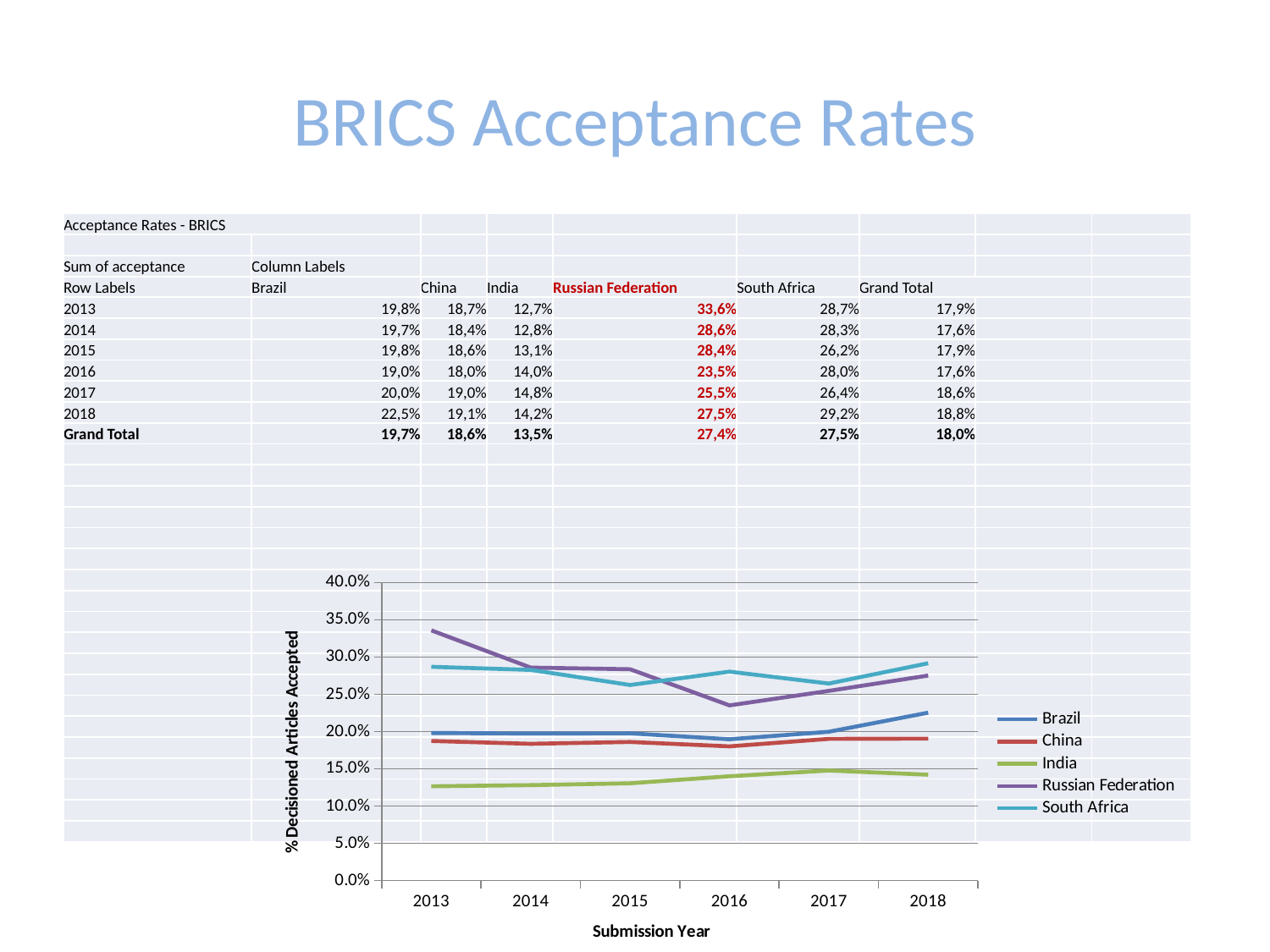

# BRICS Acceptance Rates
| Acceptance Rates - BRICS |  |  |  |  |  |  |  |  |
| --- | --- | --- | --- | --- | --- | --- | --- | --- |
|  |  |  |  |  |  |  |  |  |
| Sum of acceptance | Column Labels |  |  |  |  |  |  |  |
| Row Labels | Brazil | China | India | Russian Federation | South Africa | Grand Total |  |  |
| 2013 | 19,8% | 18,7% | 12,7% | 33,6% | 28,7% | 17,9% |  |  |
| 2014 | 19,7% | 18,4% | 12,8% | 28,6% | 28,3% | 17,6% |  |  |
| 2015 | 19,8% | 18,6% | 13,1% | 28,4% | 26,2% | 17,9% |  |  |
| 2016 | 19,0% | 18,0% | 14,0% | 23,5% | 28,0% | 17,6% |  |  |
| 2017 | 20,0% | 19,0% | 14,8% | 25,5% | 26,4% | 18,6% |  |  |
| 2018 | 22,5% | 19,1% | 14,2% | 27,5% | 29,2% | 18,8% |  |  |
| Grand Total | 19,7% | 18,6% | 13,5% | 27,4% | 27,5% | 18,0% |  |  |
|  |  |  |  |  |  |  |  |  |
|  |  |  |  |  |  |  |  |  |
|  |  |  |  |  |  |  |  |  |
|  |  |  |  |  |  |  |  |  |
|  |  |  |  |  |  |  |  |  |
|  |  |  |  |  |  |  |  |  |
|  |  |  |  |  |  |  |  |  |
|  |  |  |  |  |  |  |  |  |
|  |  |  |  |  |  |  |  |  |
|  |  |  |  |  |  |  |  |  |
|  |  |  |  |  |  |  |  |  |
|  |  |  |  |  |  |  |  |  |
|  |  |  |  |  |  |  |  |  |
|  |  |  |  |  |  |  |  |  |
|  |  |  |  |  |  |  |  |  |
|  |  |  |  |  |  |  |  |  |
|  |  |  |  |  |  |  |  |  |
|  |  |  |  |  |  |  |  |  |
|  |  |  |  |  |  |  |  |  |

### Chart

| Category | Brazil | China | India | Russian Federation | South Africa |
|---|---|---|---|---|---|
| 2013 | 0.19812438302073052 | 0.1874134251806372 | 0.1265236846165715 | 0.3357206803939123 | 0.28685996298581123 |
| 2014 | 0.19738973039916166 | 0.18360432479115113 | 0.1281038099419484 | 0.28582259287338896 | 0.28272532188841204 |
| 2015 | 0.19763343403826789 | 0.1860380177637586 | 0.1305321328188271 | 0.2835921674544227 | 0.2624521072796935 |
| 2016 | 0.18969937077604287 | 0.1801420865266529 | 0.14001537574476264 | 0.23514851485148514 | 0.2804005722460658 |
| 2017 | 0.19970787412030275 | 0.19021337884124276 | 0.14771672153287752 | 0.2545454545454545 | 0.2644098810612992 |
| 2018 | 0.2253609541745135 | 0.19056913910006165 | 0.1420523138832998 | 0.2751322751322751 | 0.2916666666666667 |